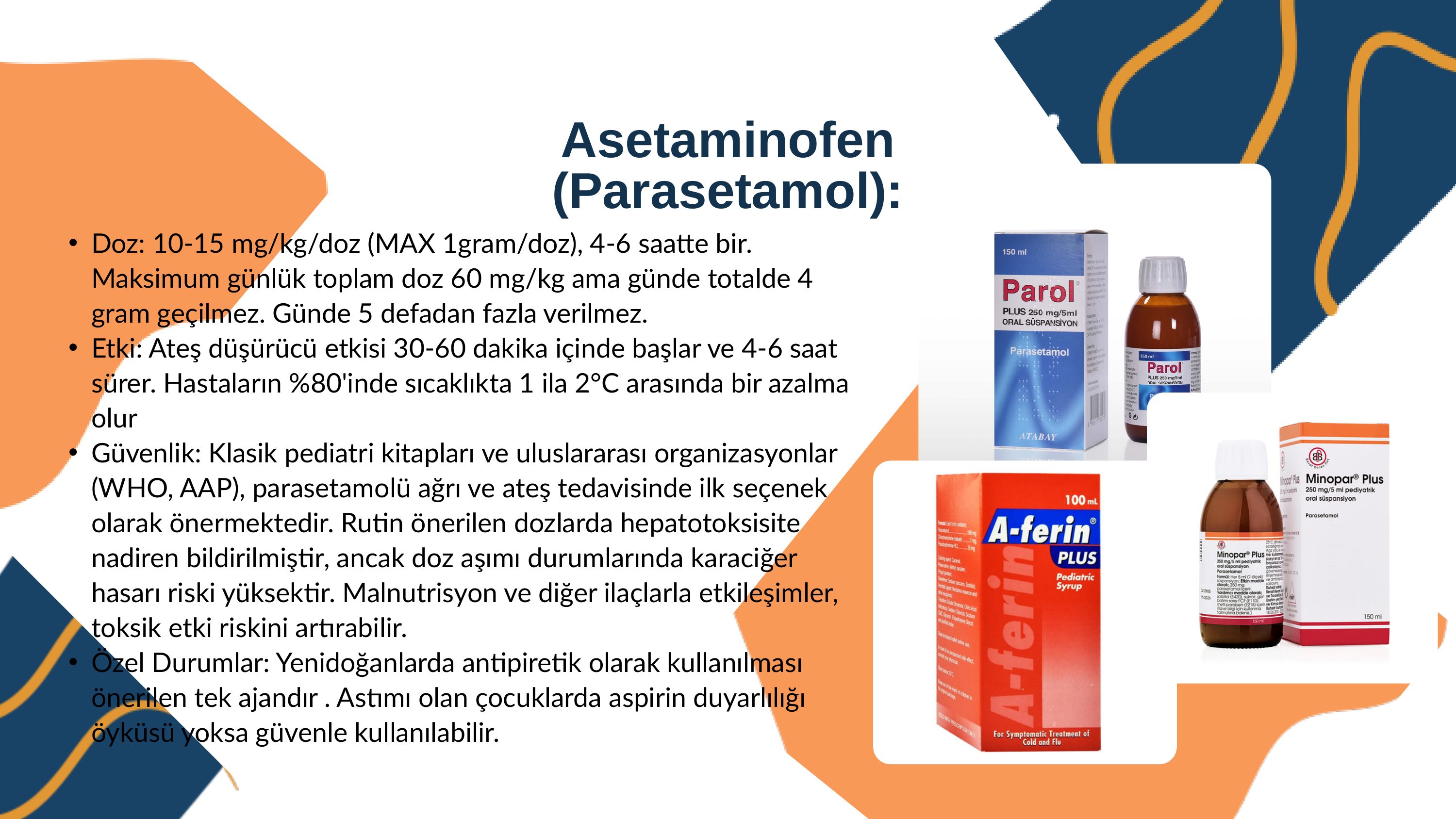

Asetaminofen (Parasetamol):

Doz: 10-15 mg/kg/doz (MAX 1gram/doz), 4-6 saatte bir. Maksimum günlük toplam doz 60 mg/kg ama günde totalde 4 gram geçilmez. Günde 5 defadan fazla verilmez.
Etki: Ateş düşürücü etkisi 30-60 dakika içinde başlar ve 4-6 saat sürer. Hastaların %80'inde sıcaklıkta 1 ila 2°C arasında bir azalma olur
Güvenlik: Klasik pediatri kitapları ve uluslararası organizasyonlar (WHO, AAP), parasetamolü ağrı ve ateş tedavisinde ilk seçenek olarak önermektedir. Rutin önerilen dozlarda hepatotoksisite nadiren bildirilmiştir, ancak doz aşımı durumlarında karaciğer hasarı riski yüksektir. Malnutrisyon ve diğer ilaçlarla etkileşimler, toksik etki riskini artırabilir.
Özel Durumlar: Yenidoğanlarda antipiretik olarak kullanılması önerilen tek ajandır . Astımı olan çocuklarda aspirin duyarlılığı öyküsü yoksa güvenle kullanılabilir.